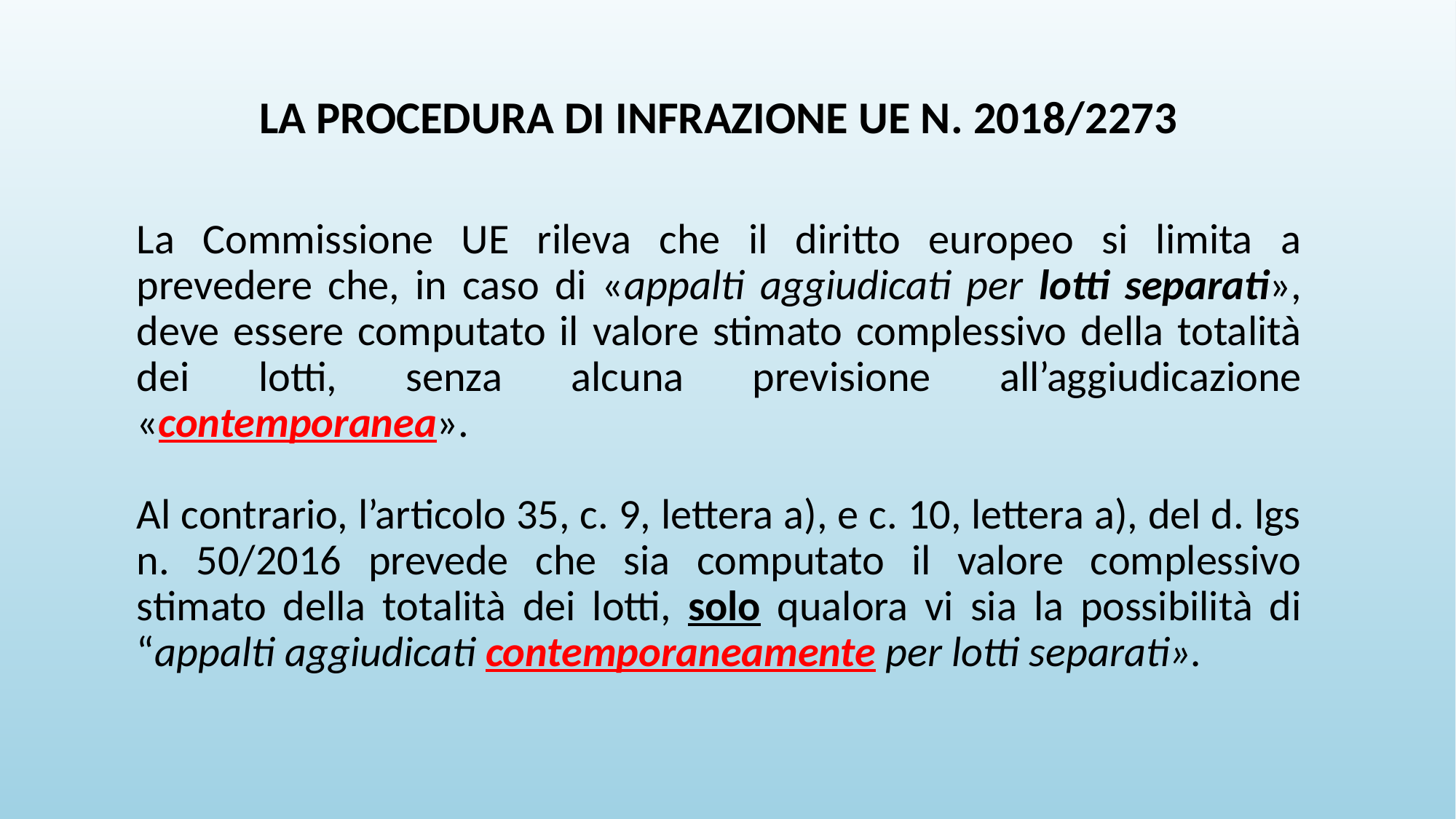

# LA PROCEDURA DI INFRAZIONE UE N. 2018/2273
La Commissione UE rileva che il diritto europeo si limita a prevedere che, in caso di «appalti aggiudicati per lotti separati», deve essere computato il valore stimato complessivo della totalità dei lotti, senza alcuna previsione all’aggiudicazione «contemporanea».

Al contrario, l’articolo 35, c. 9, lettera a), e c. 10, lettera a), del d. lgs n. 50/2016 prevede che sia computato il valore complessivo stimato della totalità dei lotti, solo qualora vi sia la possibilità di “appalti aggiudicati contemporaneamente per lotti separati».